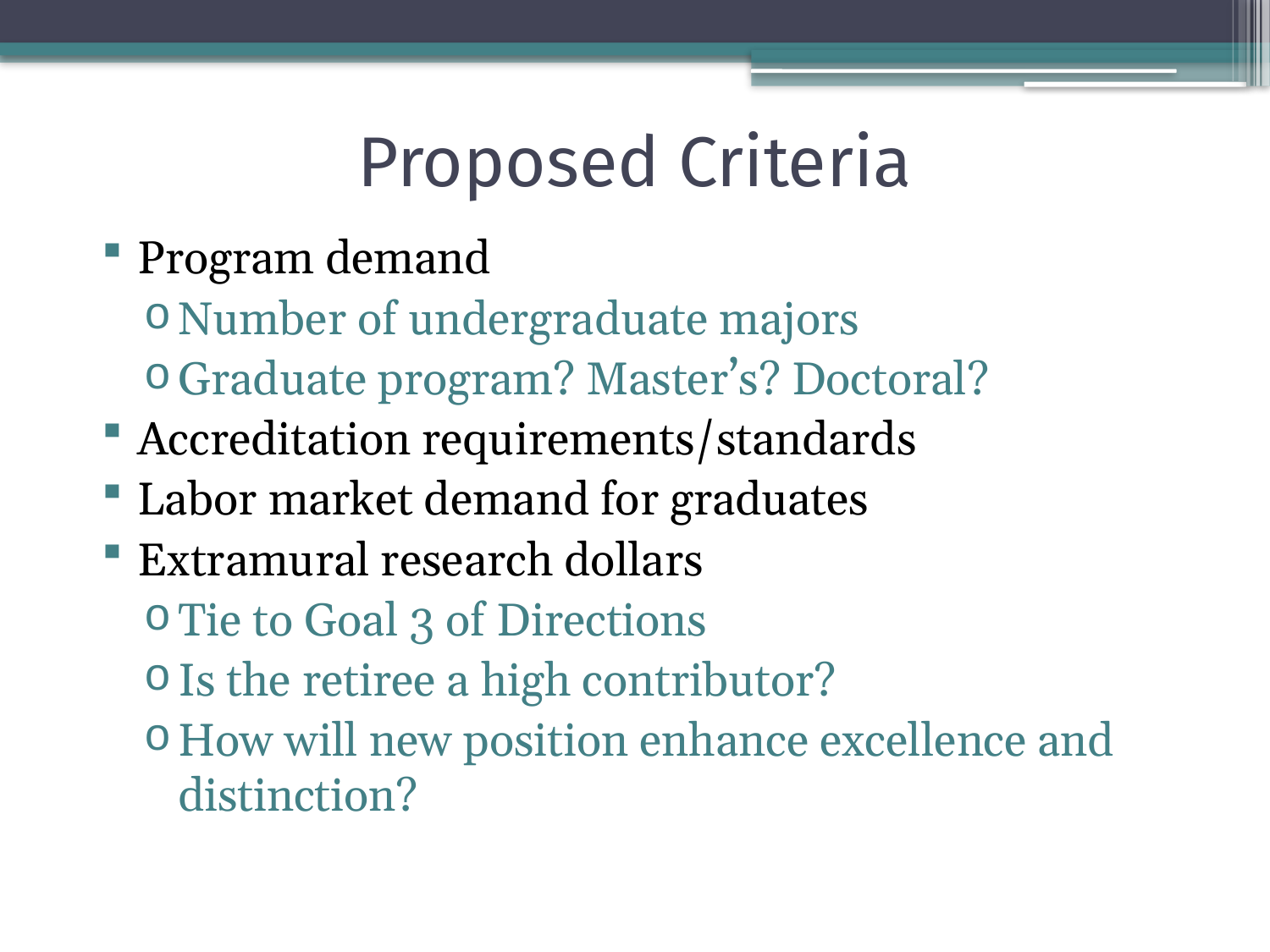

# Proposed Criteria
Program demand
Number of undergraduate majors
Graduate program? Master’s? Doctoral?
Accreditation requirements/standards
Labor market demand for graduates
Extramural research dollars
Tie to Goal 3 of Directions
Is the retiree a high contributor?
How will new position enhance excellence and distinction?